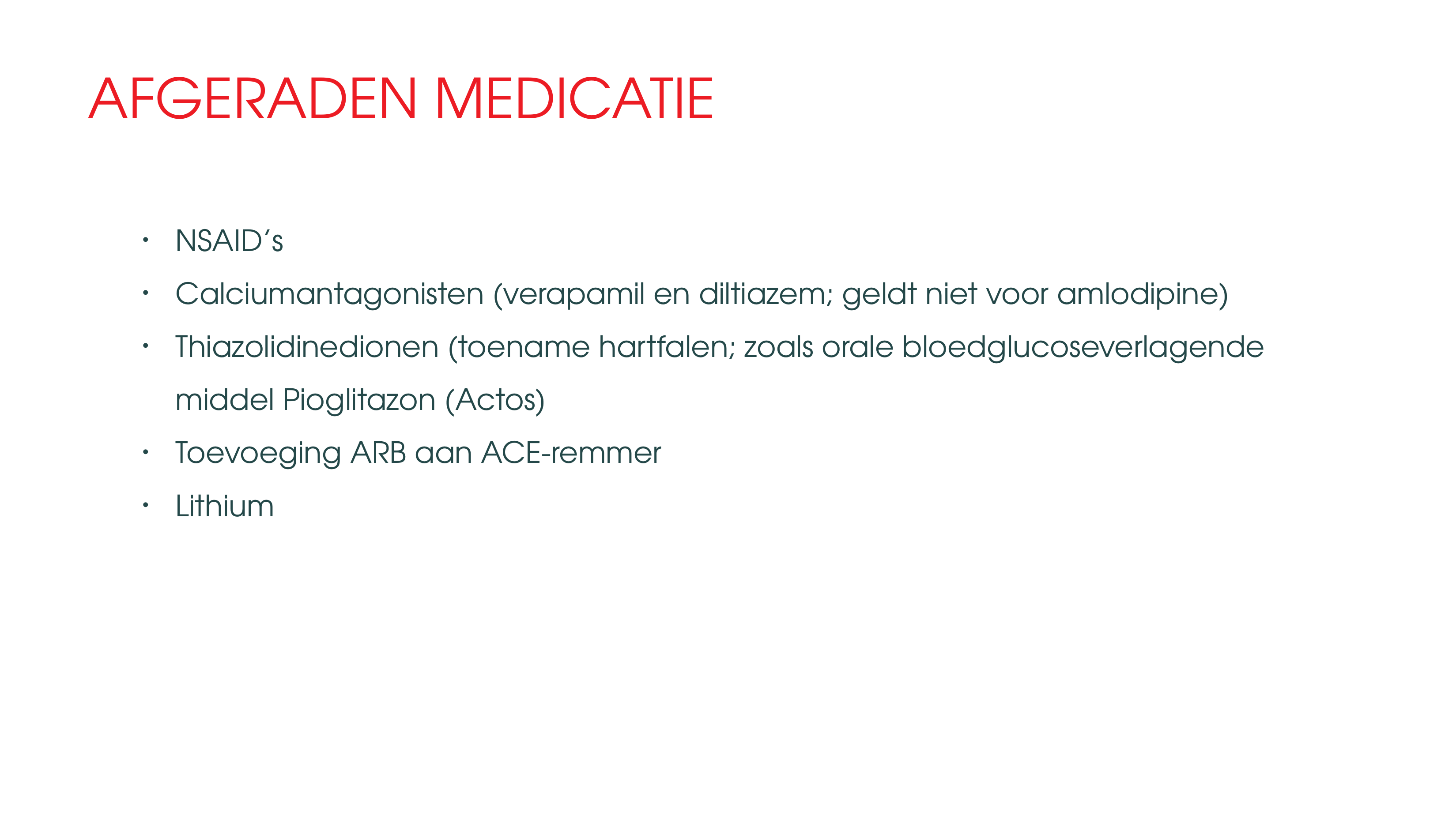

# Afgeraden Medicatie
NSAID’s
Calciumantagonisten (verapamil en diltiazem; geldt niet voor amlodipine)
Thiazolidinedionen (toename hartfalen; zoals orale bloedglucoseverlagende middel Pioglitazon (Actos)
Toevoeging ARB aan ACE-remmer
Lithium